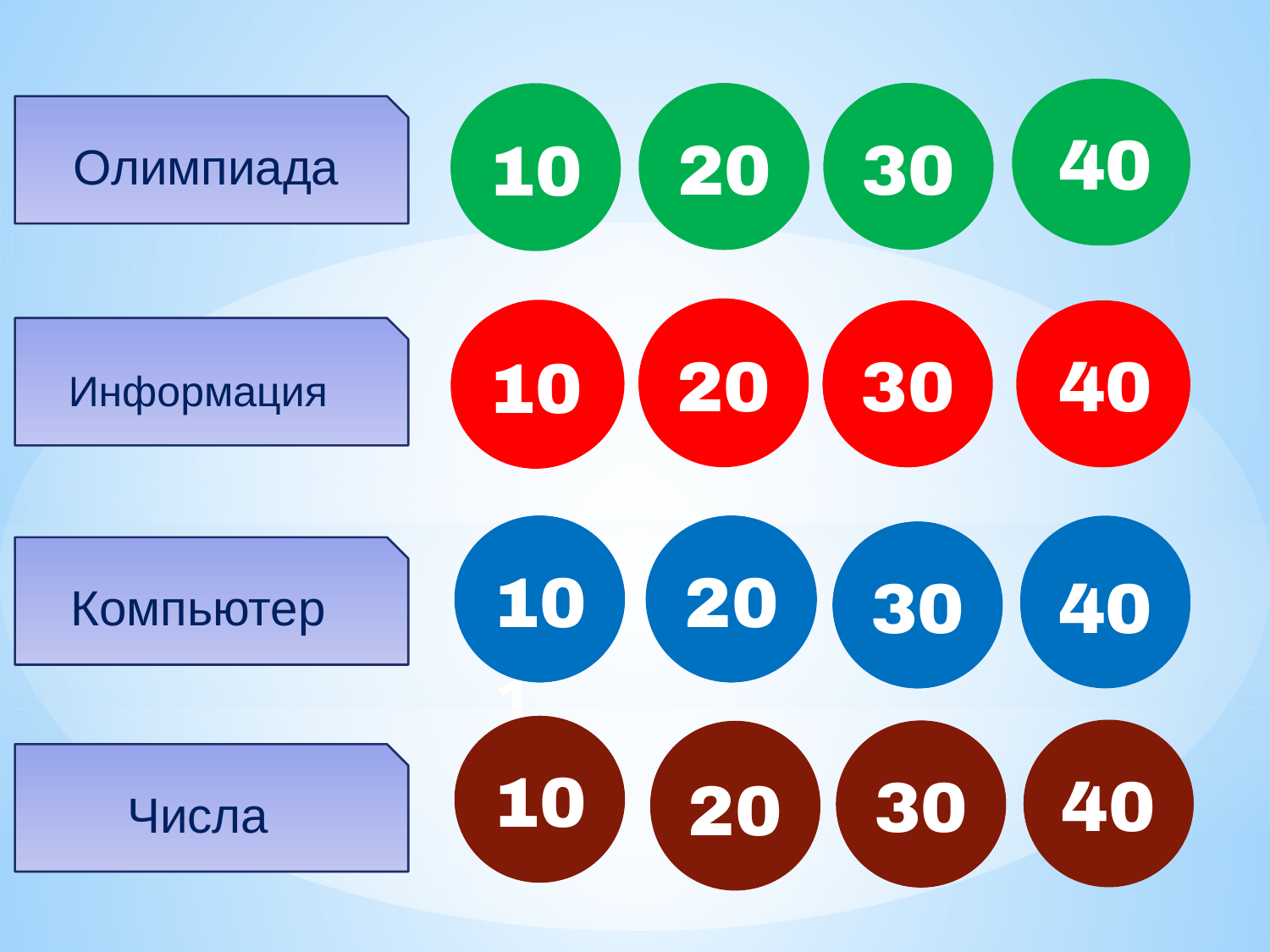

40
30

20
10
Олимпиада

20

30

40
10
Информация
5
10
20

1

5
30
40

Компьютер
1
10

40
30

20
Числа